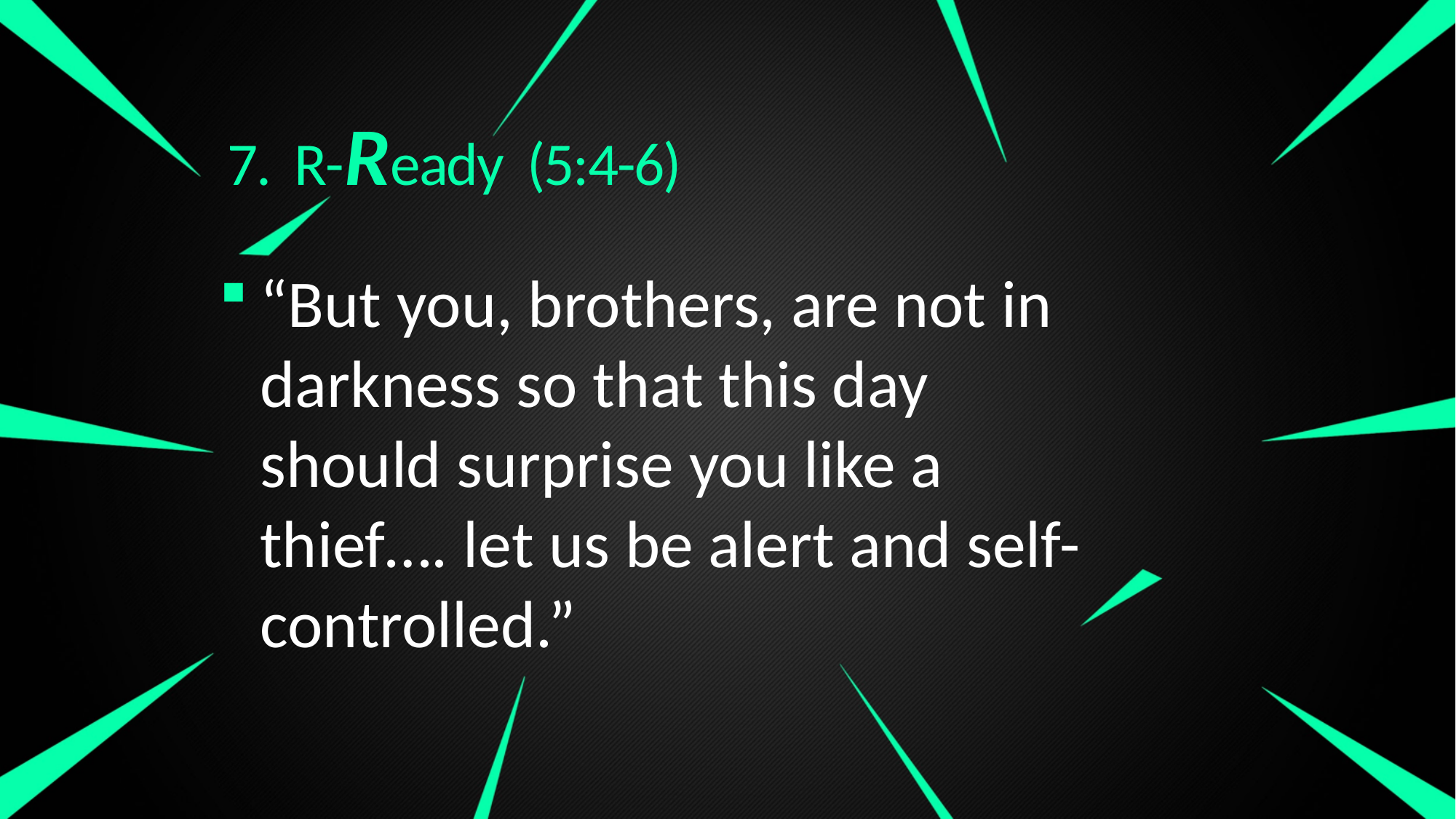

# 7.  R-Ready  (5:4-6)
“But you, brothers, are not in darkness so that this day should surprise you like a thief…. let us be alert and self-controlled.”